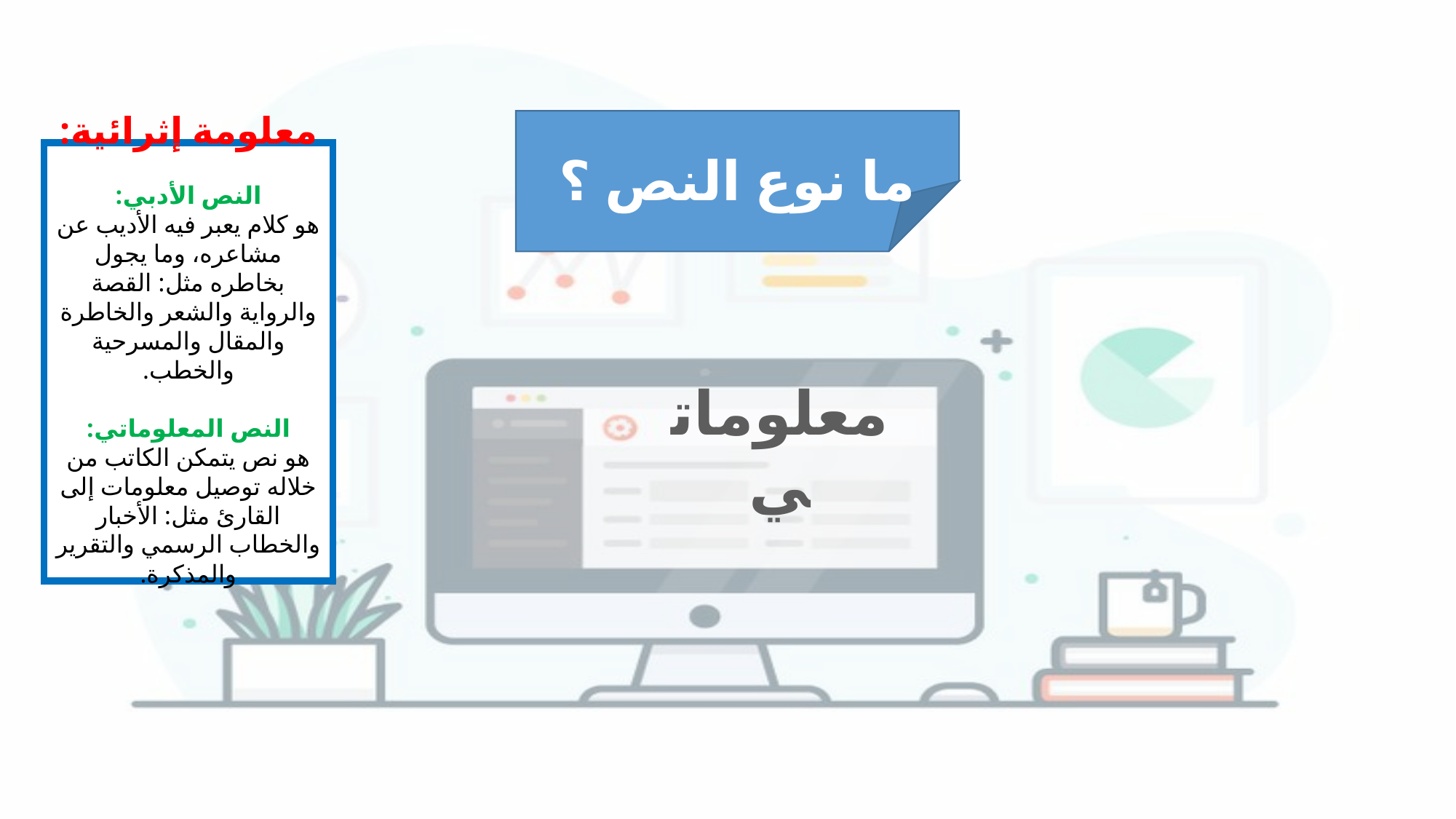

ما نوع النص ؟
معلومة إثرائية:

النص الأدبي:
هو كلام يعبر فيه الأديب عن مشاعره، وما يجول بخاطره مثل: القصة والرواية والشعر والخاطرة والمقال والمسرحية والخطب.

النص المعلوماتي:
هو نص يتمكن الكاتب من خلاله توصيل معلومات إلى القارئ مثل: الأخبار والخطاب الرسمي والتقرير والمذكرة.

معلوماتي